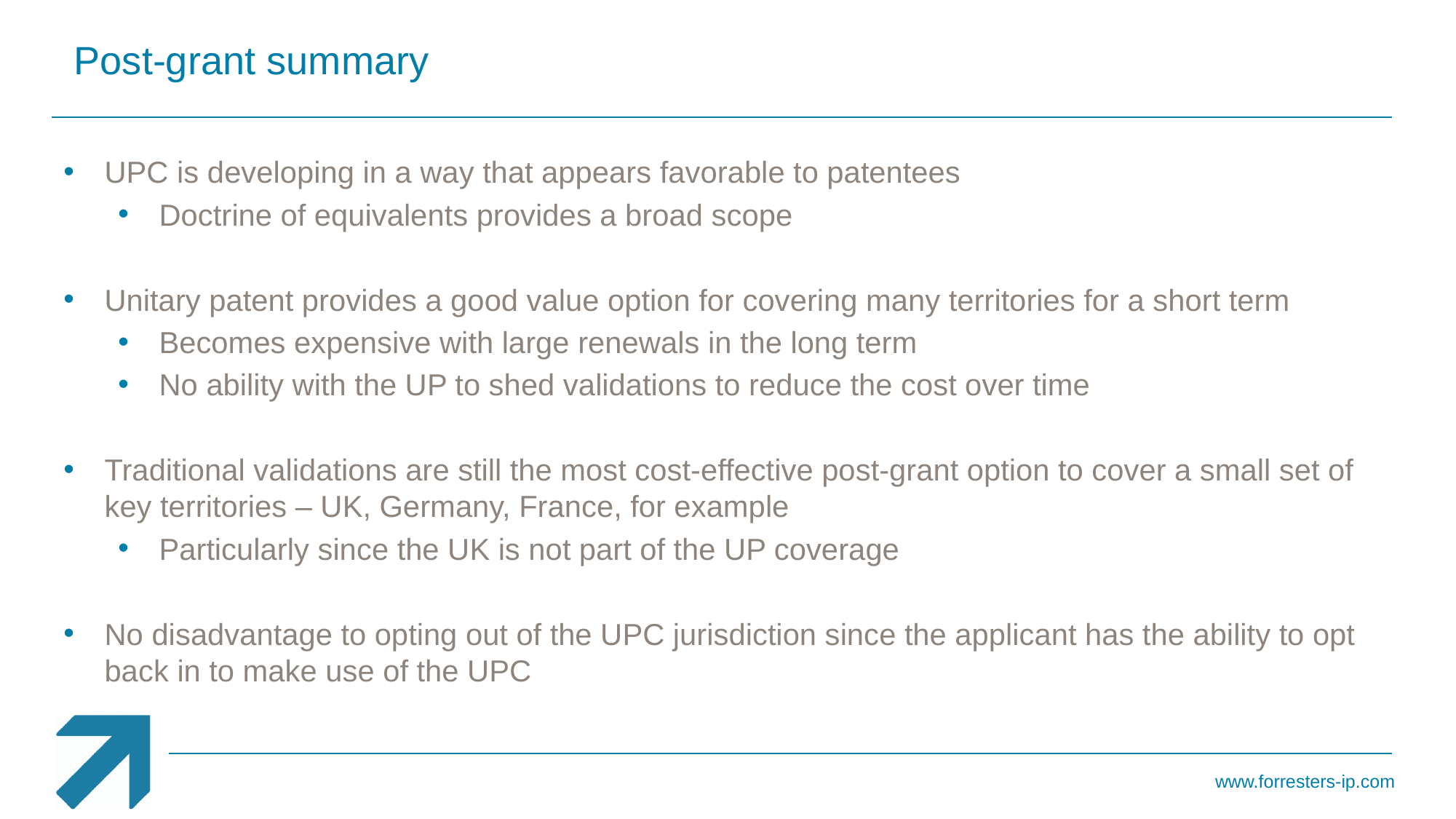

Post-grant summary

UPC is developing in a way that appears favorable to patentees
Doctrine of equivalents provides a broad scope

Unitary patent provides a good value option for covering many territories for a short term
Becomes expensive with large renewals in the long term
No ability with the UP to shed validations to reduce the cost over time

Traditional validations are still the most cost-effective post-grant option to cover a small set of key territories – UK, Germany, France, for example
Particularly since the UK is not part of the UP coverage

No disadvantage to opting out of the UPC jurisdiction since the applicant has the ability to opt back in to make use of the UPC